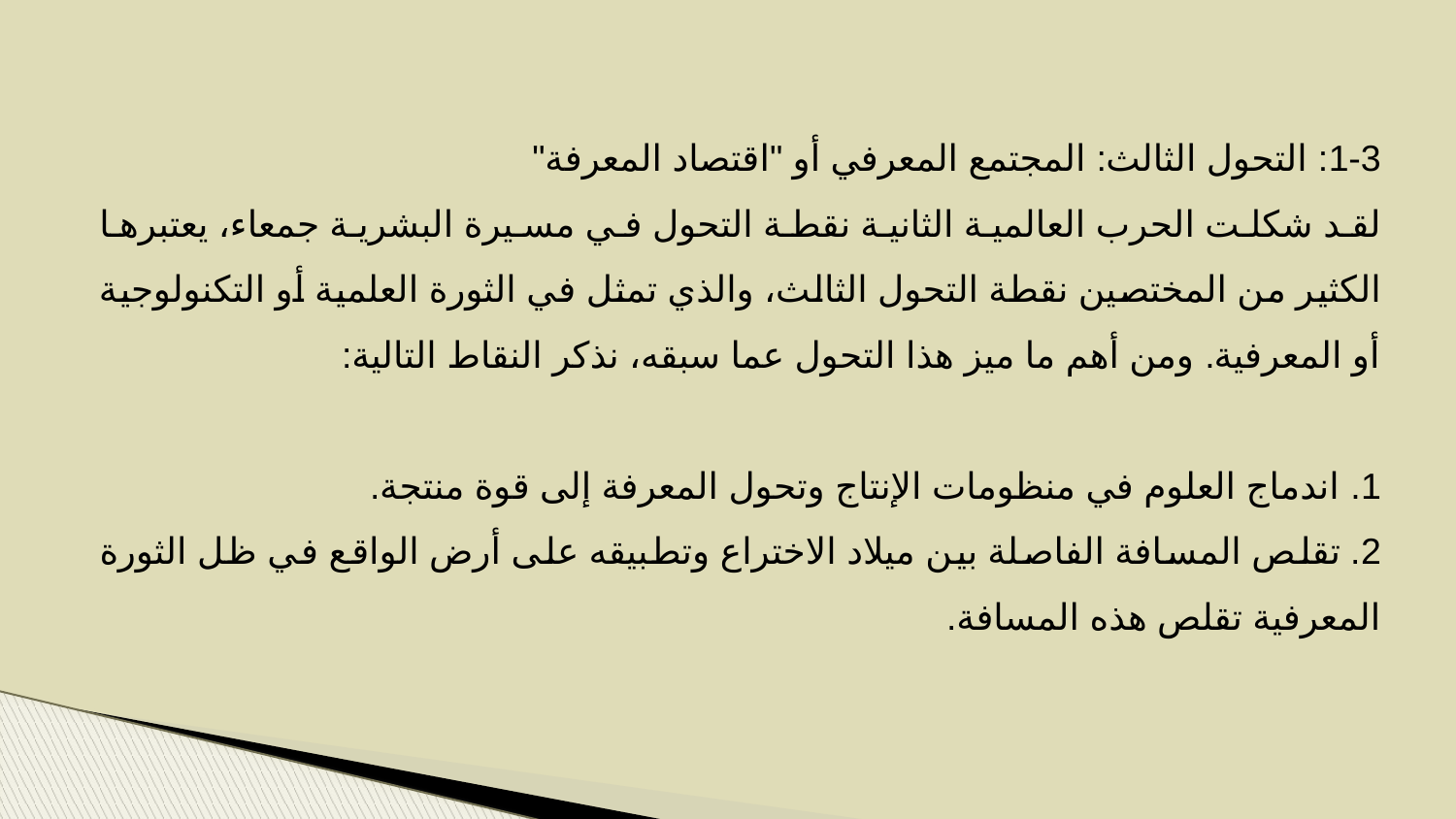

1-3: التحول الثالث: المجتمع المعرفي أو "اقتصاد المعرفة"
لقد شكلت الحرب العالمية الثانية نقطة التحول في مسيرة البشرية جمعاء، يعتبرها الكثير من المختصين نقطة التحول الثالث، والذي تمثل في الثورة العلمية أو التكنولوجية أو المعرفية. ومن أهم ما ميز هذا التحول عما سبقه، نذكر النقاط التالية:

1. اندماج العلوم في منظومات الإنتاج وتحول المعرفة إلى قوة منتجة.
2. تقلص المسافة الفاصلة بين ميلاد الاختراع وتطبيقه على أرض الواقع في ظل الثورة المعرفية تقلص هذه المسافة.